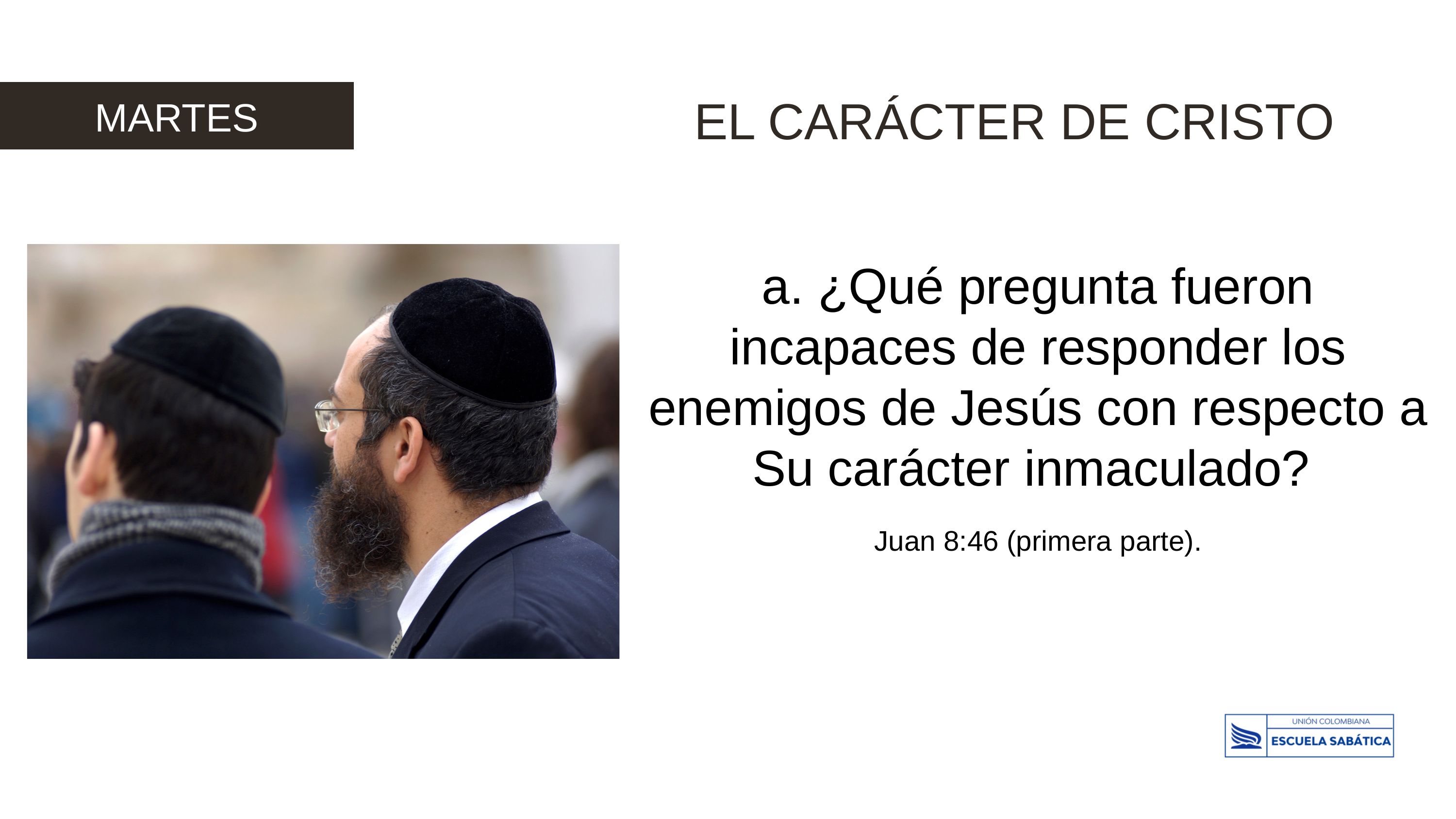

EL CARÁCTER DE CRISTO
MARTES

a. ¿Qué pregunta fueron incapaces de responder los enemigos de Jesús con respecto a Su carácter inmaculado?
Juan 8:46 (primera parte).